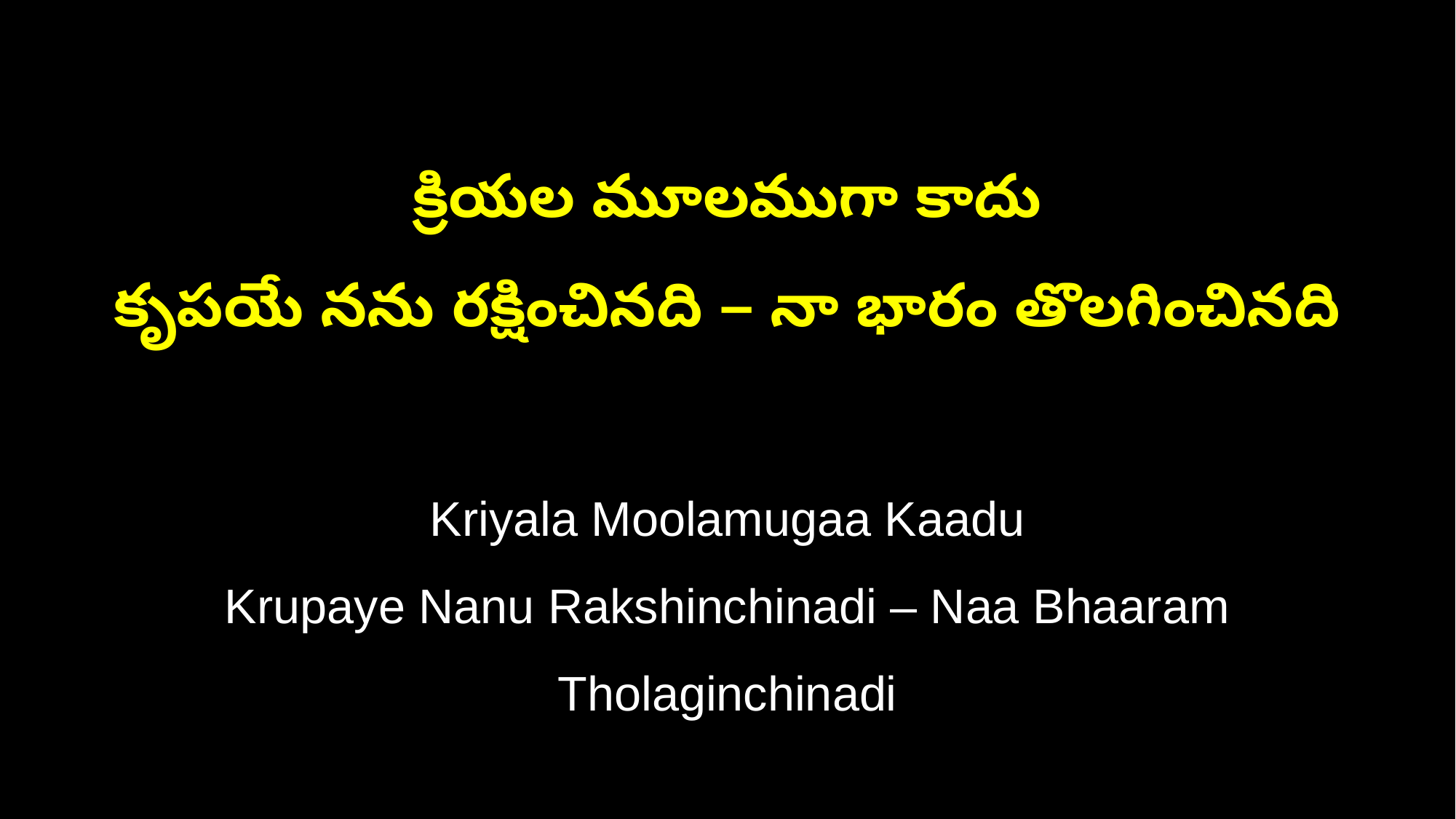

క్రియల మూలముగా కాదు
కృపయే నను రక్షించినది – నా భారం తొలగించినది
Kriyala Moolamugaa Kaadu
Krupaye Nanu Rakshinchinadi – Naa Bhaaram Tholaginchinadi